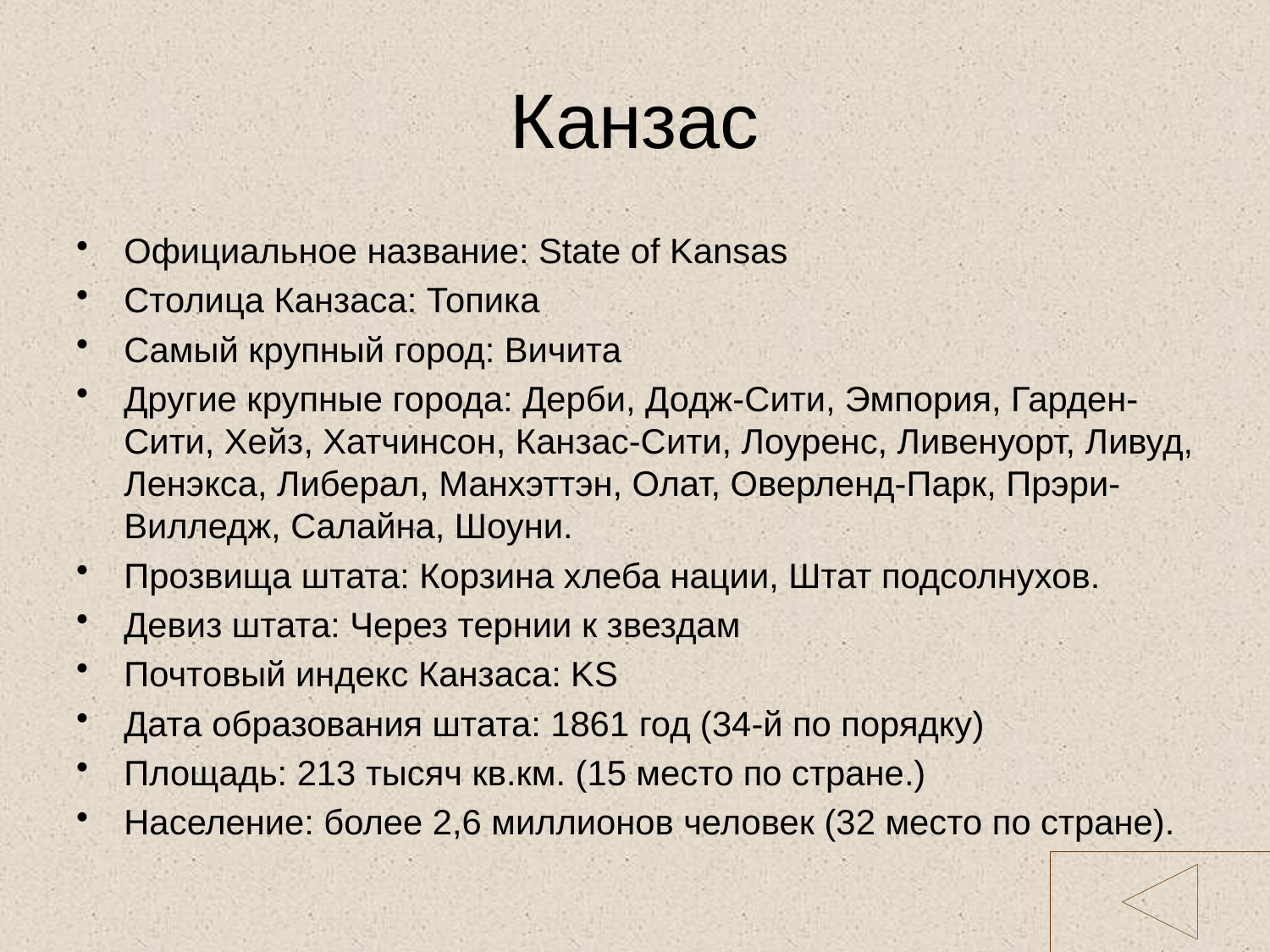

# Канзас
Официальное название: State of Kansas
Столица Канзаса: Топика
Самый крупный город: Вичита
Другие крупные города: Дерби, Додж-Сити, Эмпория, Гарден-Сити, Хейз, Хатчинсон, Канзас-Сити, Лоуренс, Ливенуорт, Ливуд, Ленэкса, Либерал, Манхэттэн, Олат, Оверленд-Парк, Прэри-Вилледж, Салайна, Шоуни.
Прозвища штата: Корзина хлеба нации, Штат подсолнухов.
Девиз штата: Через тернии к звездам
Почтовый индекс Канзаса: KS
Дата образования штата: 1861 год (34-й по порядку)
Площадь: 213 тысяч кв.км. (15 место по стране.)
Население: более 2,6 миллионов человек (32 место по стране).